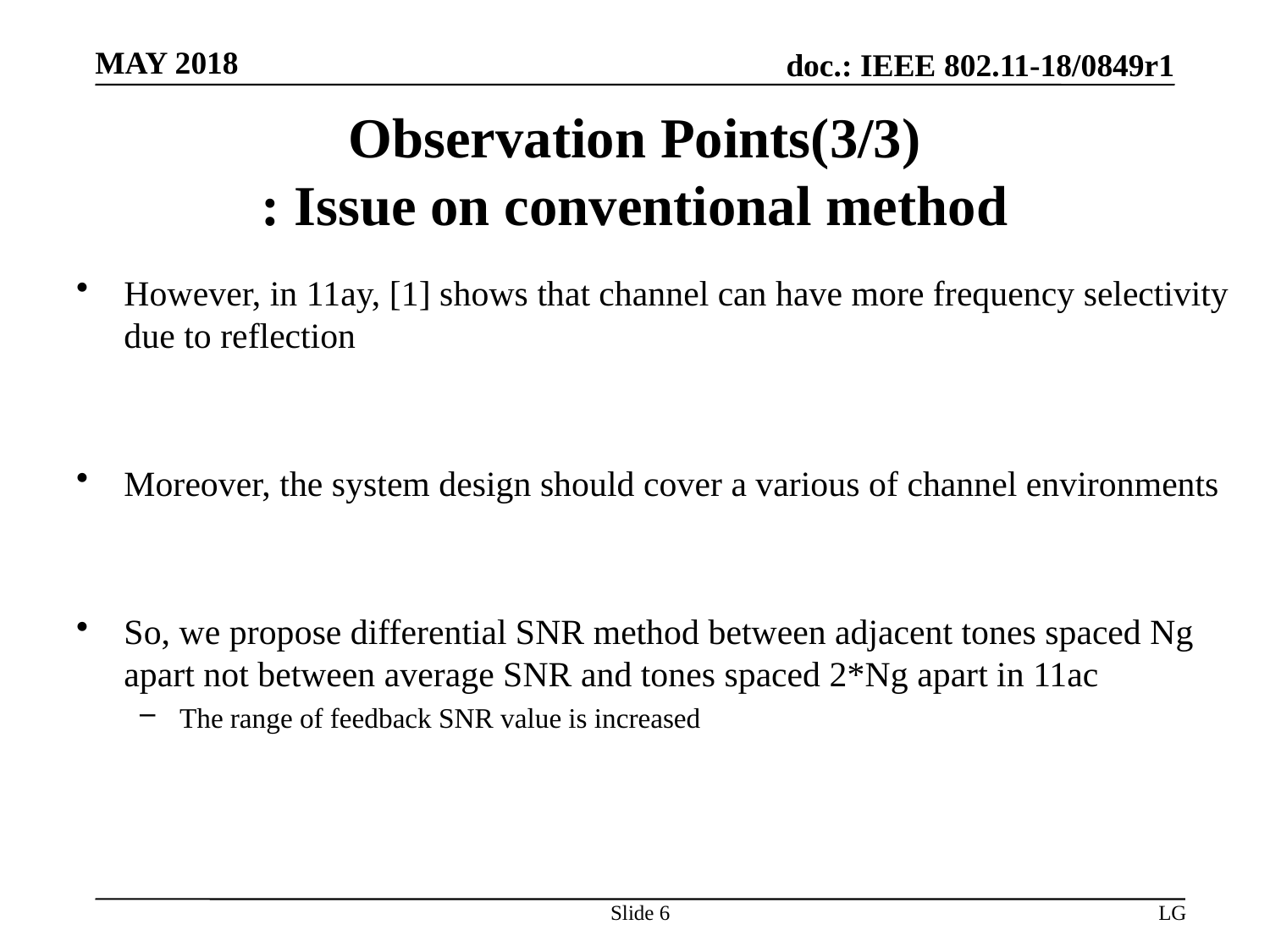

# Observation Points(3/3) : Issue on conventional method
However, in 11ay, [1] shows that channel can have more frequency selectivity due to reflection

Moreover, the system design should cover a various of channel environments

So, we propose differential SNR method between adjacent tones spaced Ng apart not between average SNR and tones spaced 2*Ng apart in 11ac
The range of feedback SNR value is increased

Slide 6
LG